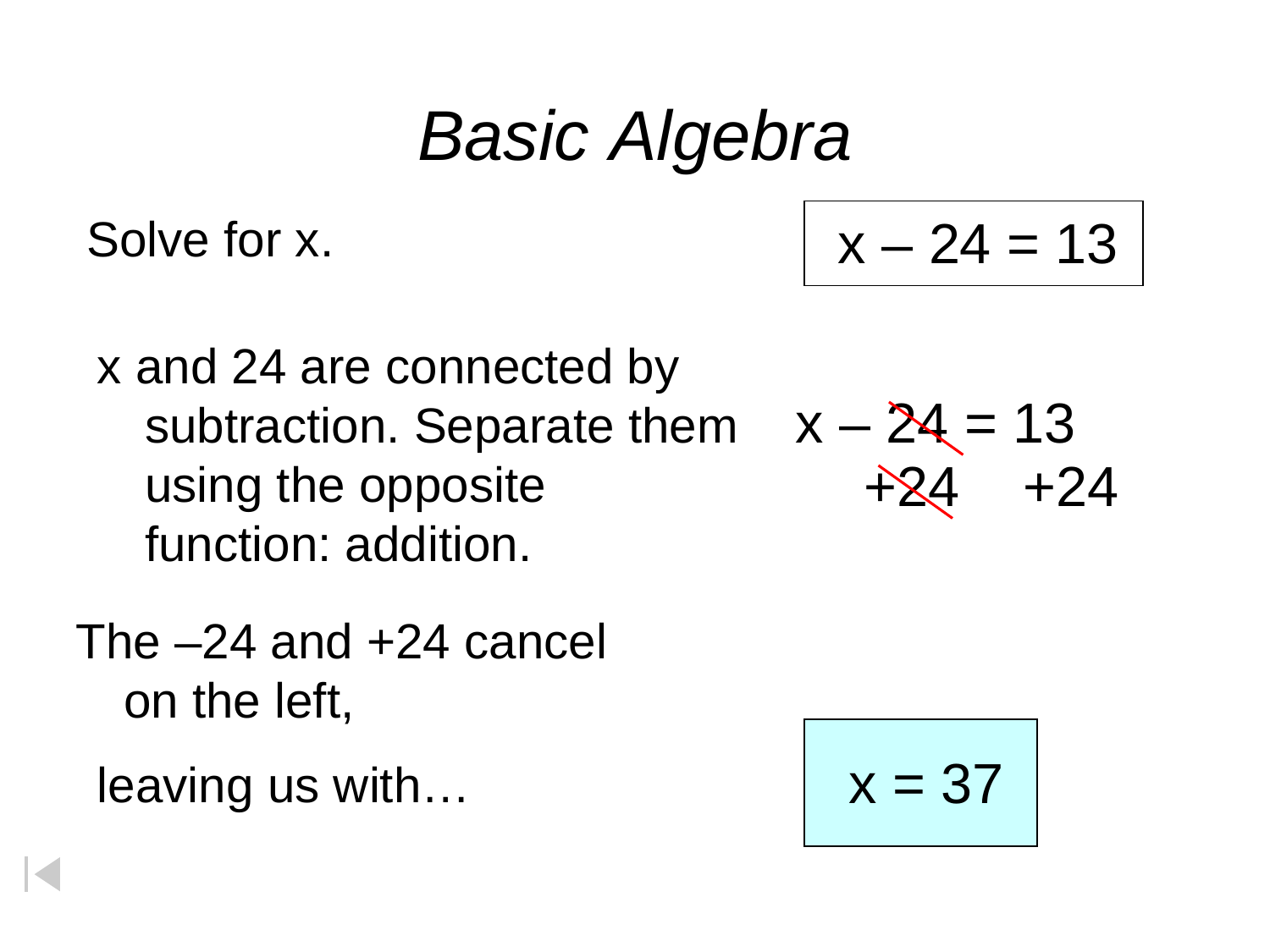

# Basic Algebra
Solve for x.

x – 24 = 13
x and 24 are connected by subtraction. Separate them using the opposite function: addition.
x – 24 = 13

 +24
 +24

The –24 and +24 cancel on the left,

x = 37
leaving us with…